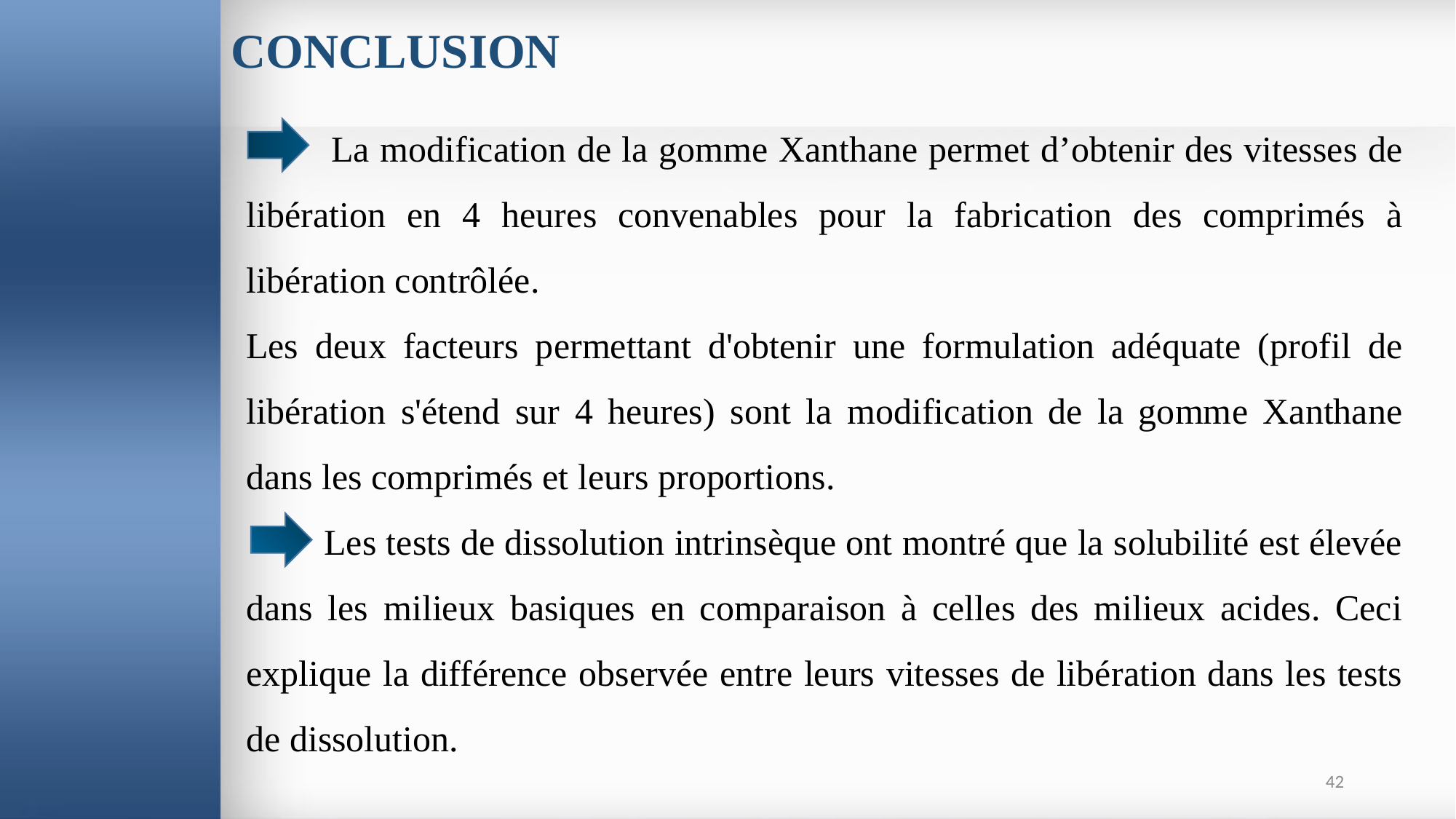

CONCLUSION
           La modification de la gomme Xanthane permet d’obtenir des vitesses de libération en 4 heures convenables pour la fabrication des comprimés à libération contrôlée.
Les deux facteurs permettant d'obtenir une formulation adéquate (profil de libération s'étend sur 4 heures) sont la modification de la gomme Xanthane dans les comprimés et leurs proportions.
        Les tests de dissolution intrinsèque ont montré que la solubilité est élevée dans les milieux basiques en comparaison à celles des milieux acides. Ceci explique la différence observée entre leurs vitesses de libération dans les tests de dissolution.

42